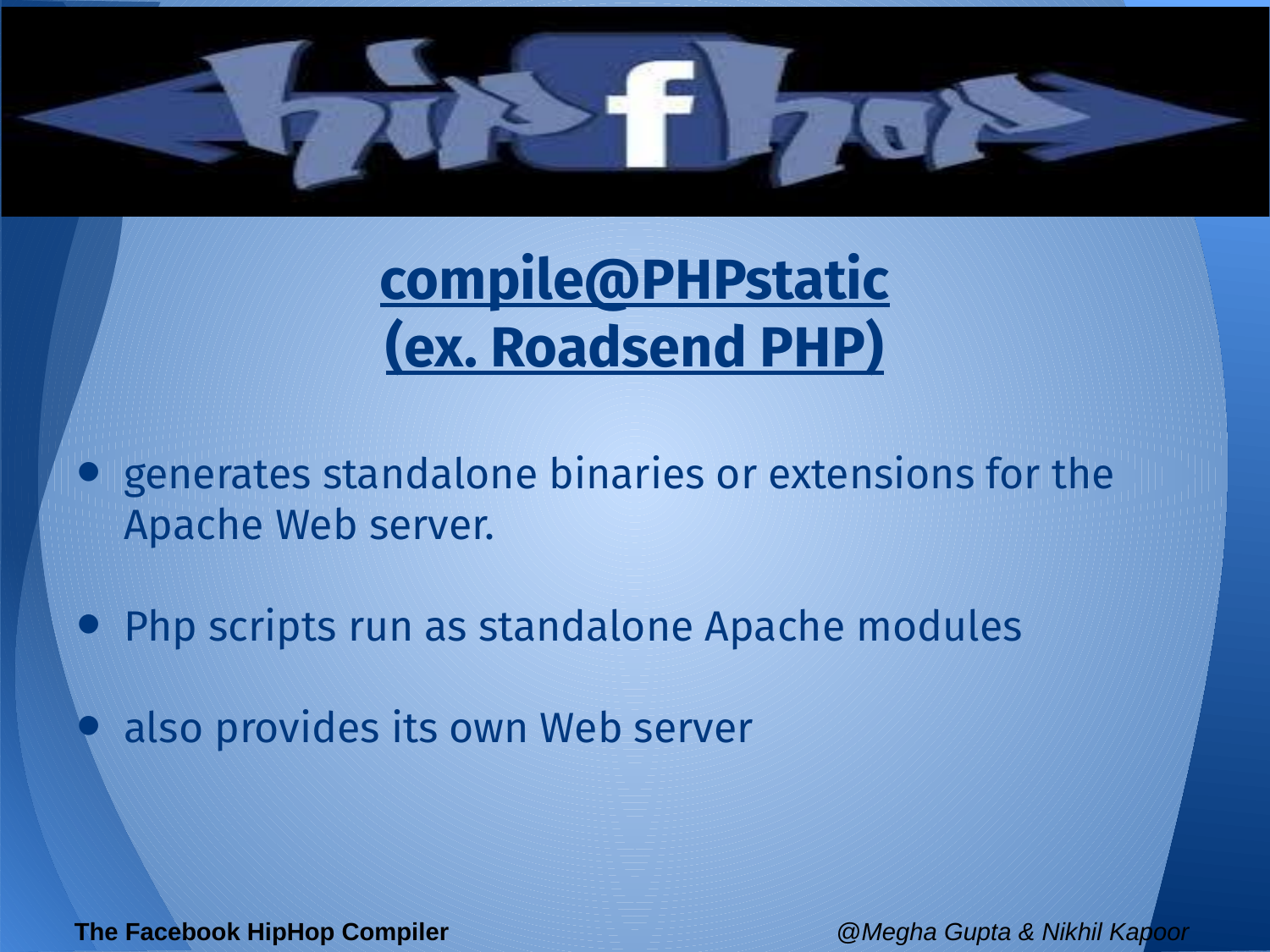

compile@PHPstatic
(ex. Roadsend PHP)

generates standalone binaries or extensions for the Apache Web server.

Php scripts run as standalone Apache modules

also provides its own Web server
The Facebook HipHop Compiler				@Megha Gupta & Nikhil Kapoor